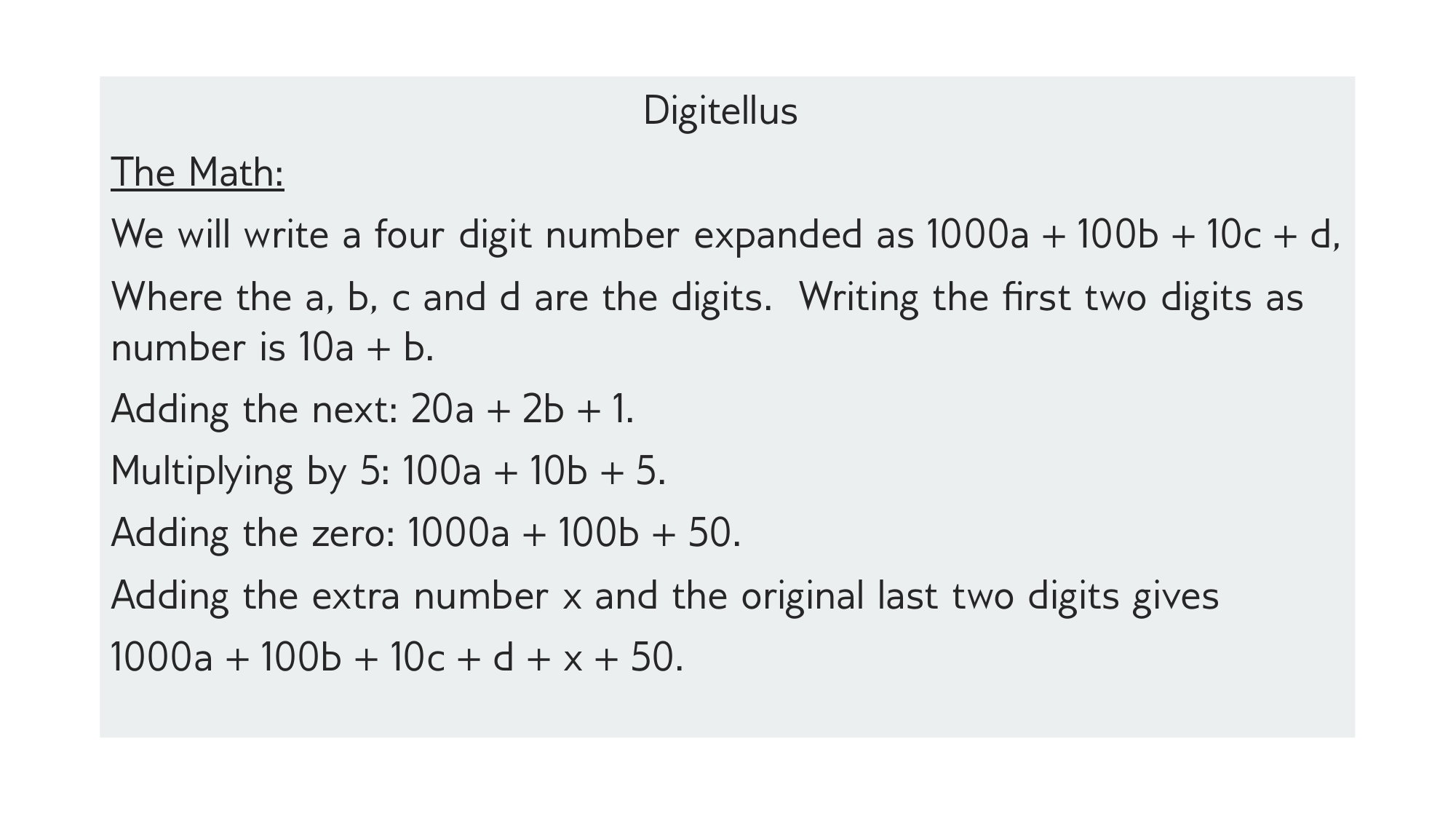

Digitellus
The Math:
We will write a four digit number expanded as 1000a + 100b + 10c + d,
Where the a, b, c and d are the digits.  Writing the first two digits as number is 10a + b.
Adding the next: 20a + 2b + 1.
Multiplying by 5: 100a + 10b + 5.
Adding the zero: 1000a + 100b + 50.
Adding the extra number x and the original last two digits gives
1000a + 100b + 10c + d + x + 50.